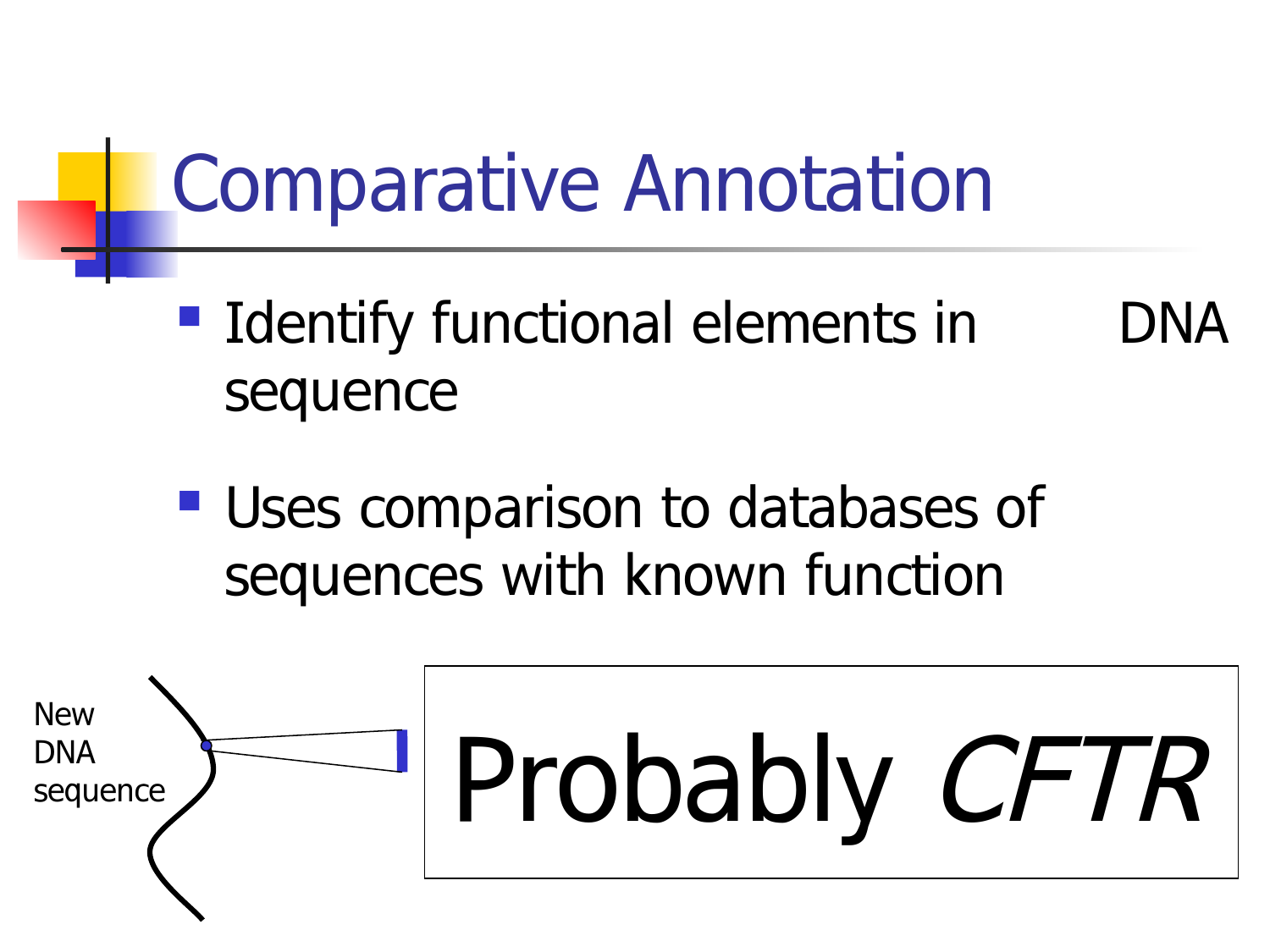

# Comparative Annotation
Identify functional elements in        DNA sequence

Uses comparison to databases of sequences with known function

Probably CFTR
Biosequence
Database

New
DNA
sequence
human CFTR gene

mouse CFTR gene

dog CFTR gene